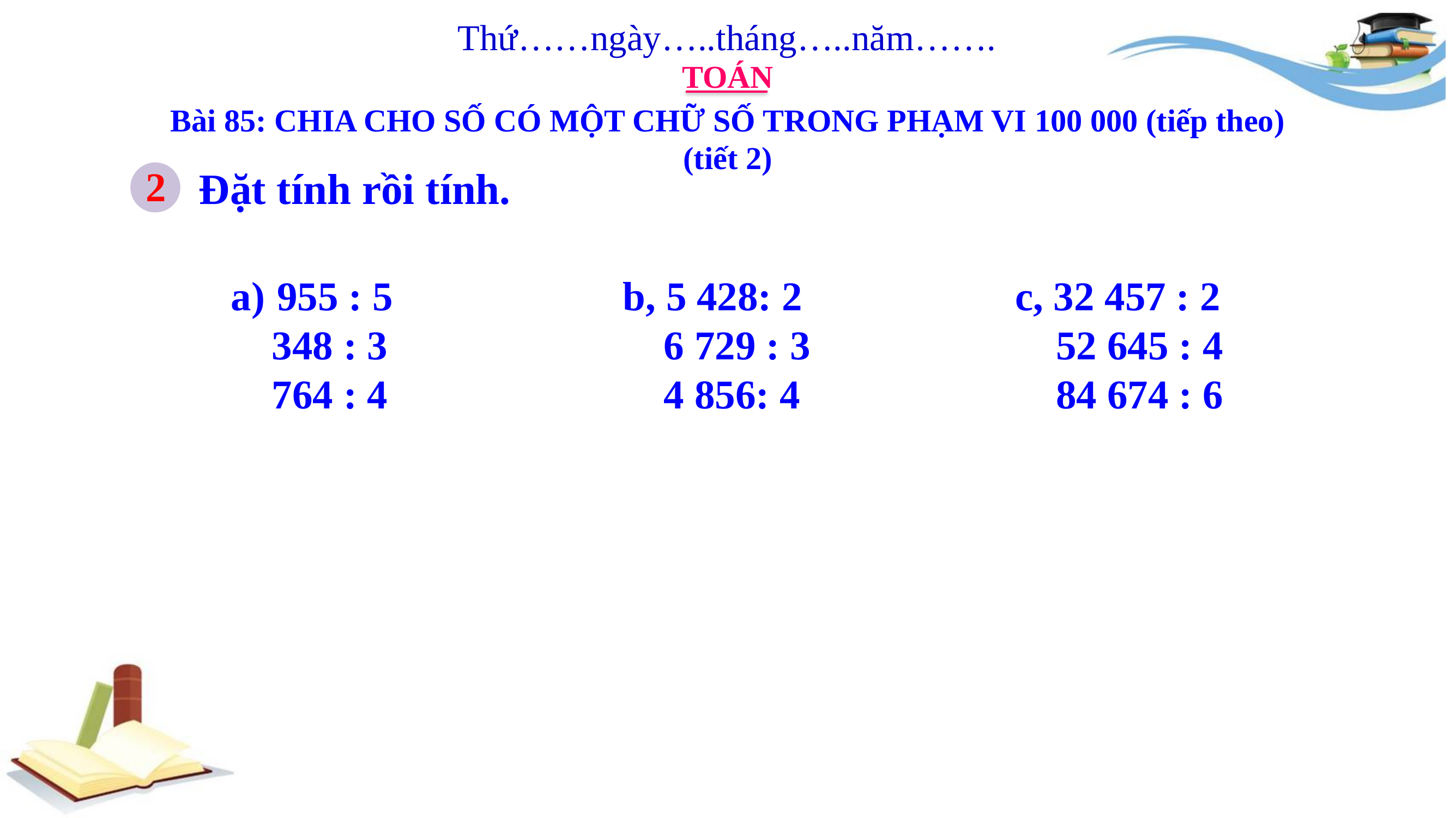

Thứ……ngày…..tháng…..năm…….
TOÁN
Bài 85: CHIA CHO SỐ CÓ MỘT CHỮ SỐ TRONG PHẠM VI 100 000 (tiếp theo) (tiết 2)
2

Đặt tính rồi tính.
955 : 5
    348 : 3
    764 : 4
b, 5 428: 2
    6 729 : 3
    4 856: 4
c, 32 457 : 2
    52 645 : 4
    84 674 : 6